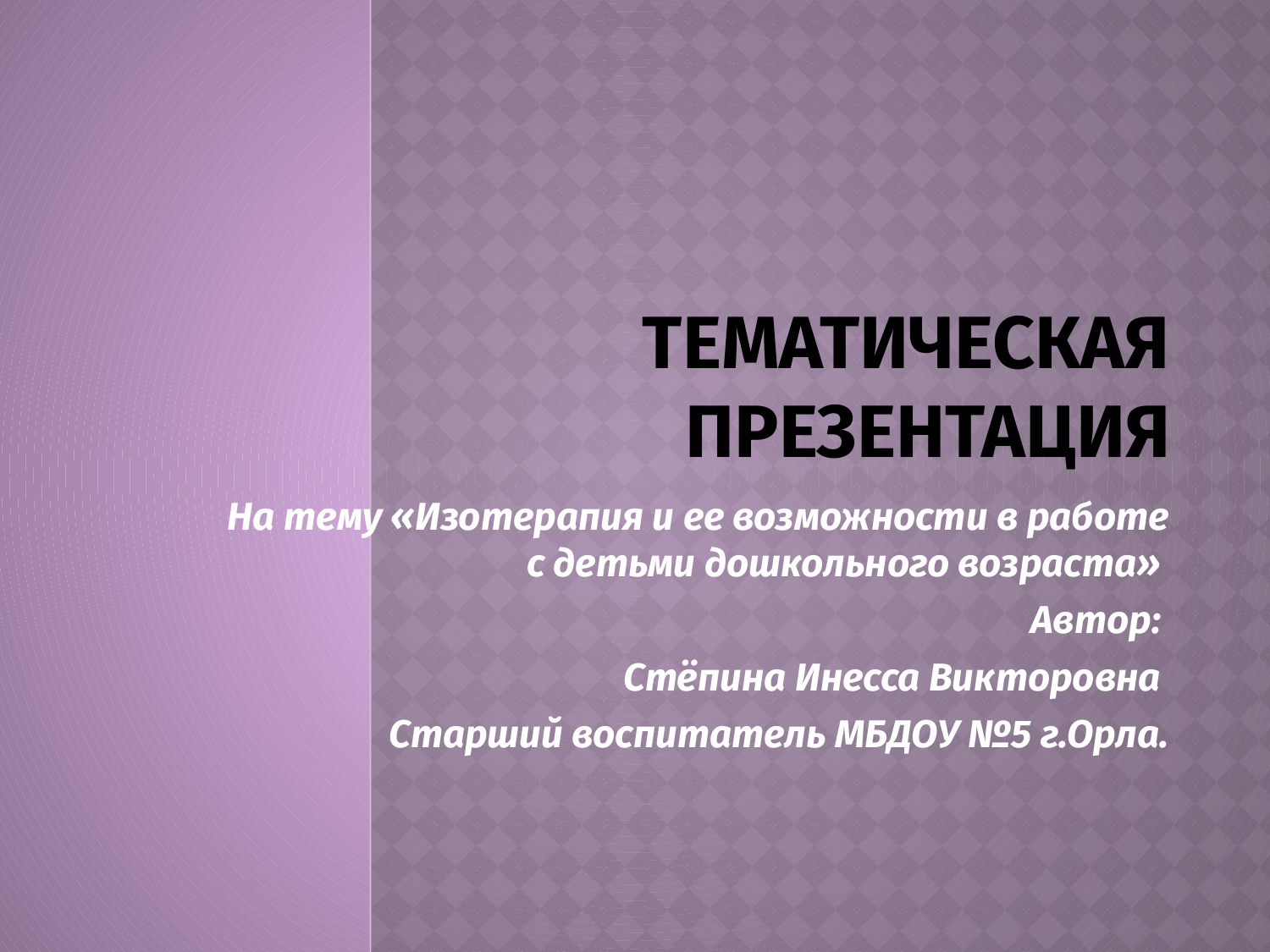

# ТЕМАТИЧЕСКАЯ Презентация
На тему «Изотерапия и ее возможности в работе с детьми дошкольного возраста»
Автор:
Стёпина Инесса Викторовна
Старший воспитатель МБДОУ №5 г.Орла.